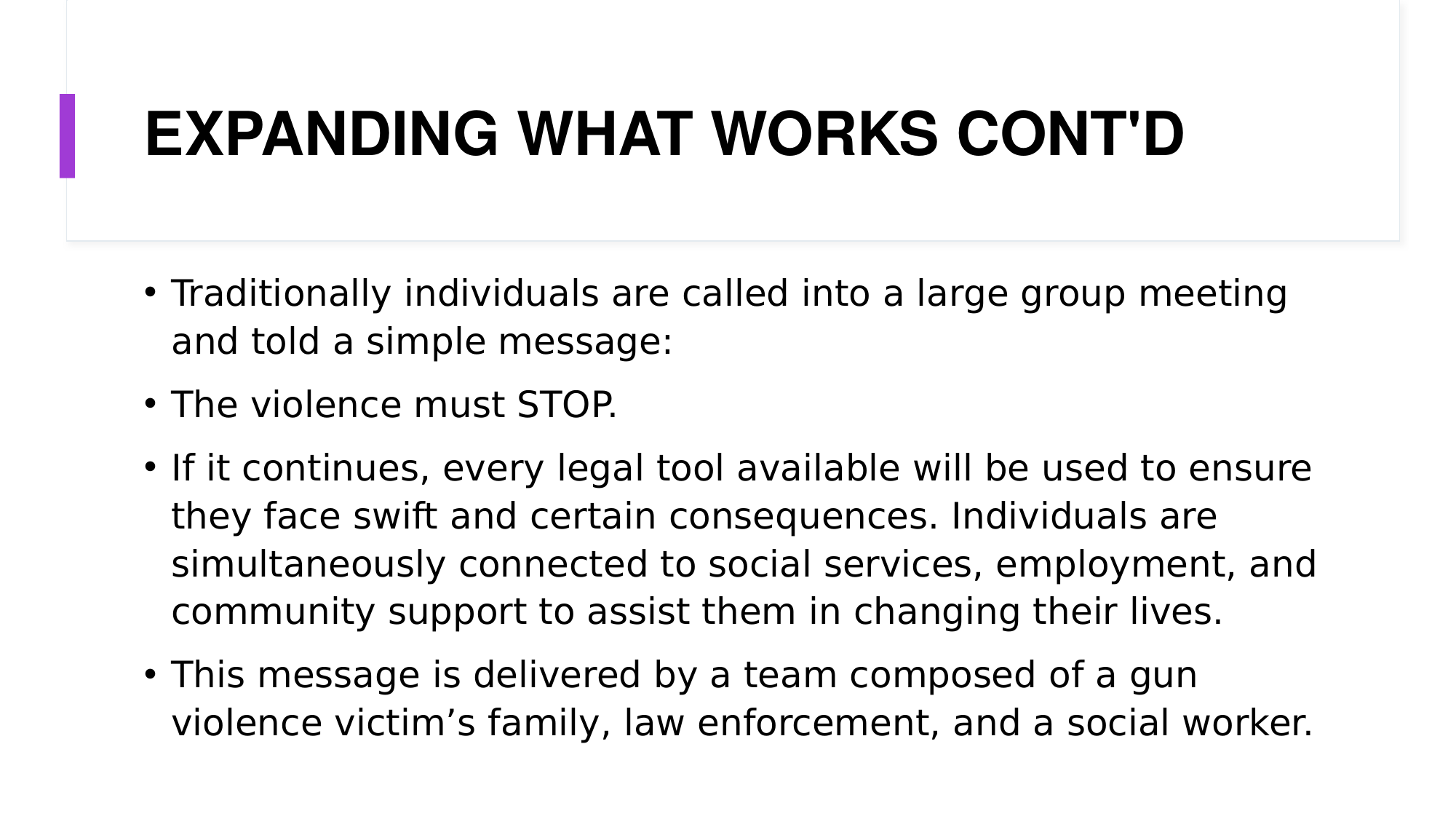

# EXPANDING WHAT WORKS CONT'D
Traditionally individuals are called into a large group meeting and told a simple message:
The violence must STOP.
If it continues, every legal tool available will be used to ensure they face swift and certain consequences. Individuals are simultaneously connected to social services, employment, and community support to assist them in changing their lives.
This message is delivered by a team composed of a gun violence victim’s family, law enforcement, and a social worker.